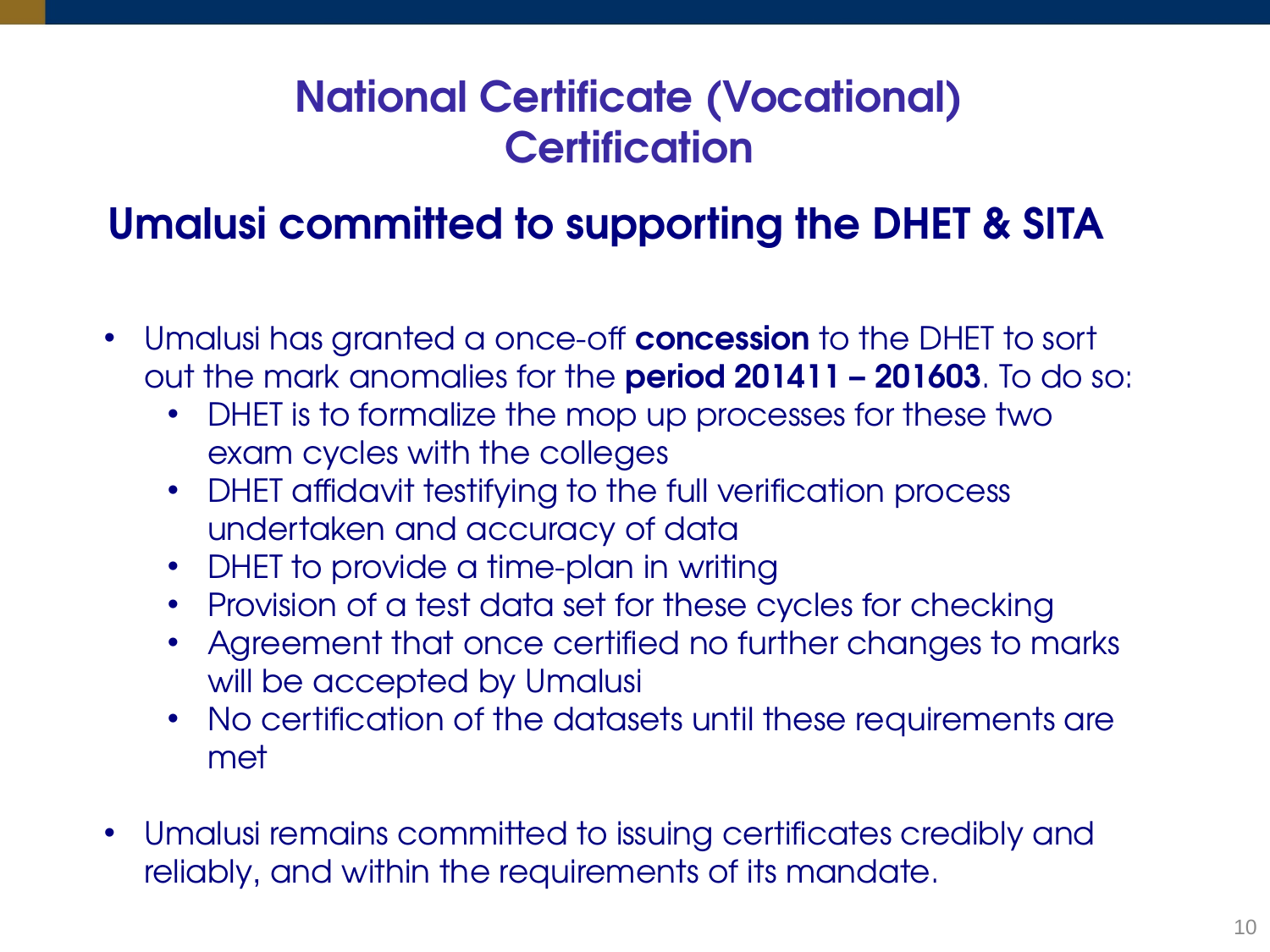

National Certificate (Vocational)
Certification
Umalusi committed to supporting the DHET & SITA
Umalusi has granted a once-off concession to the DHET to sort out the mark anomalies for the period 201411 – 201603. To do so:
DHET is to formalize the mop up processes for these two exam cycles with the colleges
DHET affidavit testifying to the full verification process undertaken and accuracy of data
DHET to provide a time-plan in writing
Provision of a test data set for these cycles for checking
Agreement that once certified no further changes to marks will be accepted by Umalusi
No certification of the datasets until these requirements are met

Umalusi remains committed to issuing certificates credibly and reliably, and within the requirements of its mandate.
10